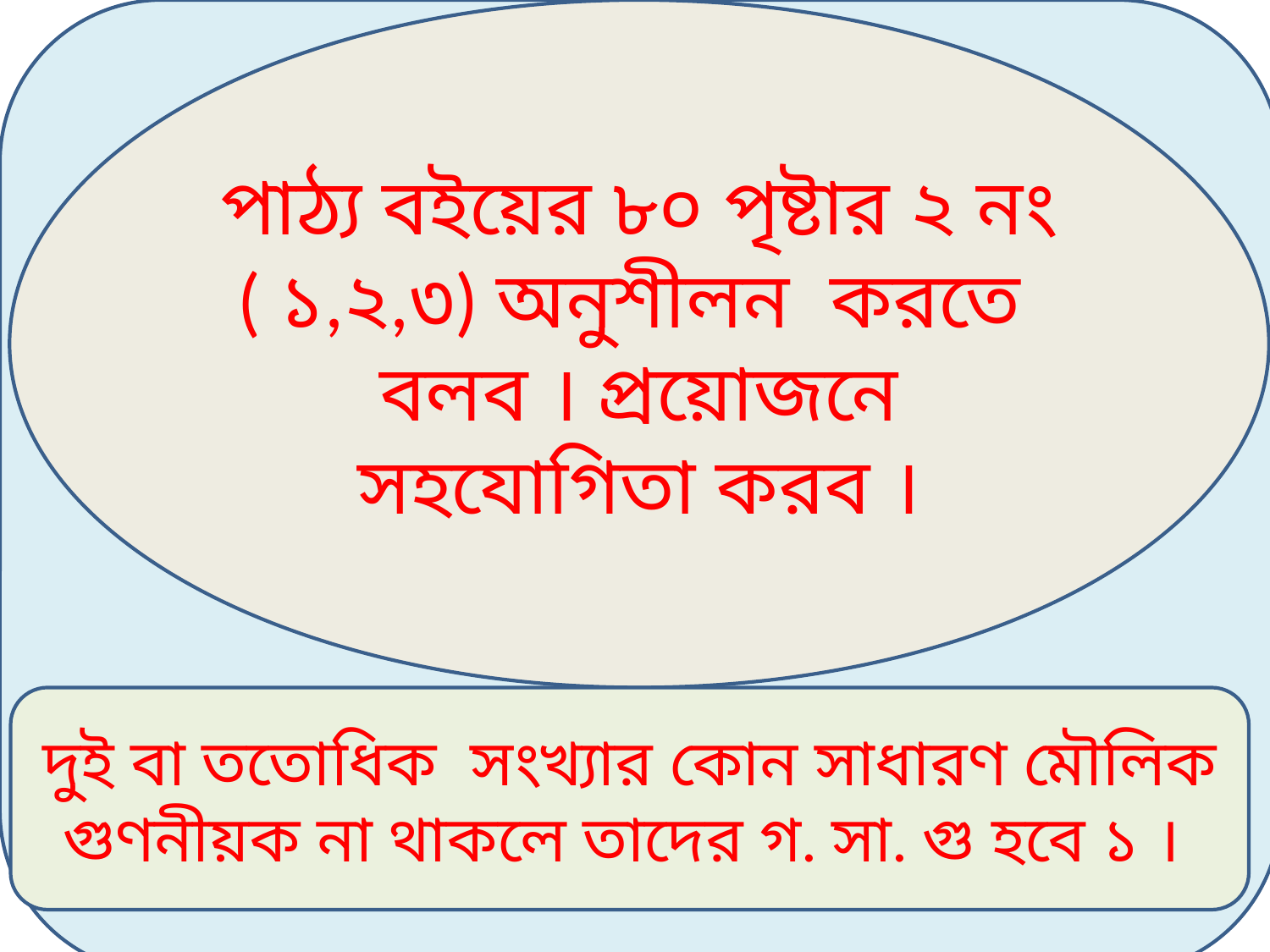

পাঠ্য বইয়ের ৮০ পৃষ্টার ২ নং ( ১,২,৩) অনুশীলন  করতে  বলব । প্রয়োজনে সহযোগিতা করব ।
দুই বা ততোধিক  সংখ্যার কোন সাধারণ মৌলিক গুণনীয়ক না থাকলে তাদের গ. সা. গু হবে ১ ।